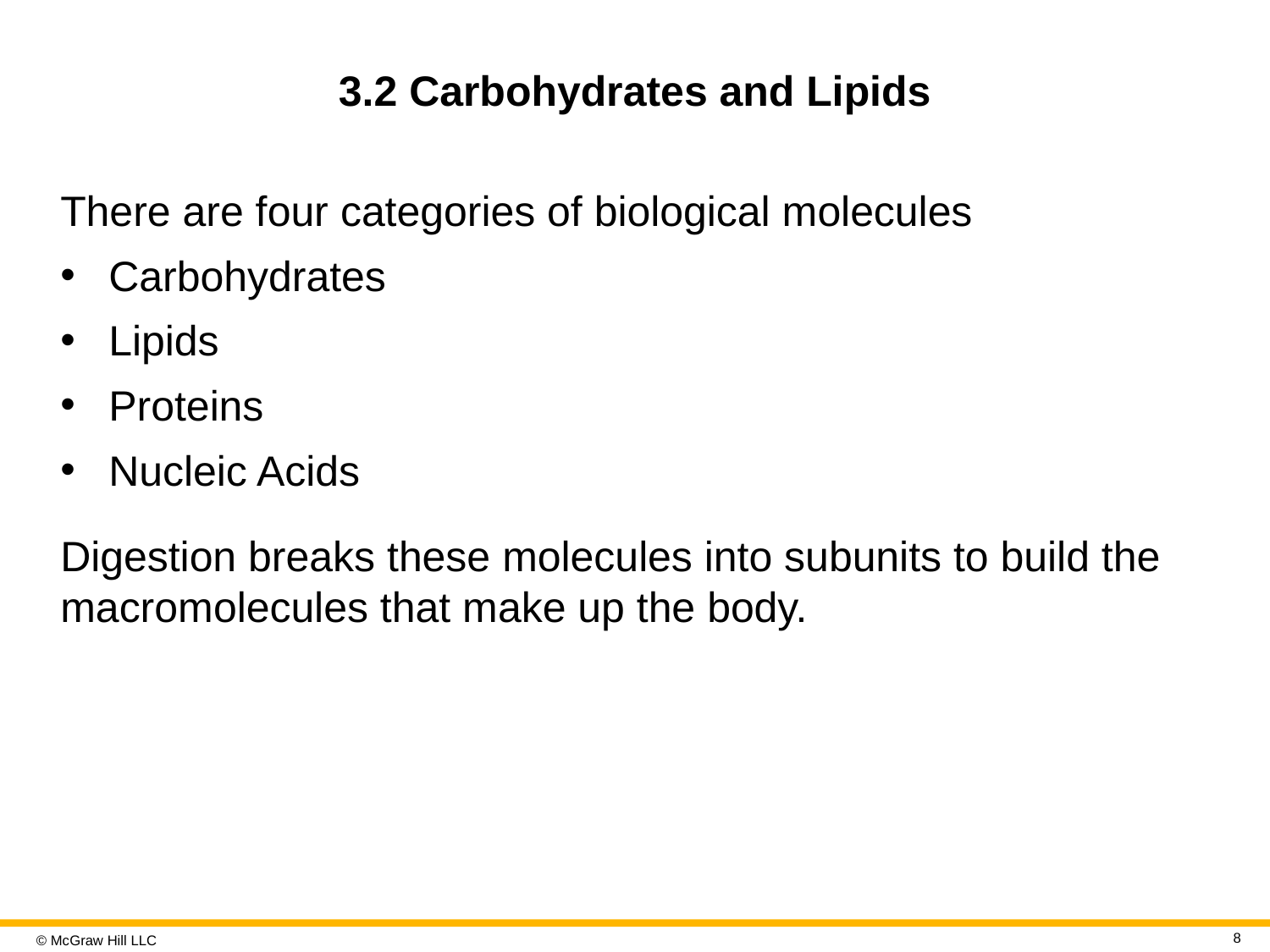

# 3.2 Carbohydrates and Lipids
There are four categories of biological molecules
Carbohydrates
Lipids
Proteins
Nucleic Acids
Digestion breaks these molecules into subunits to build the macromolecules that make up the body.
8